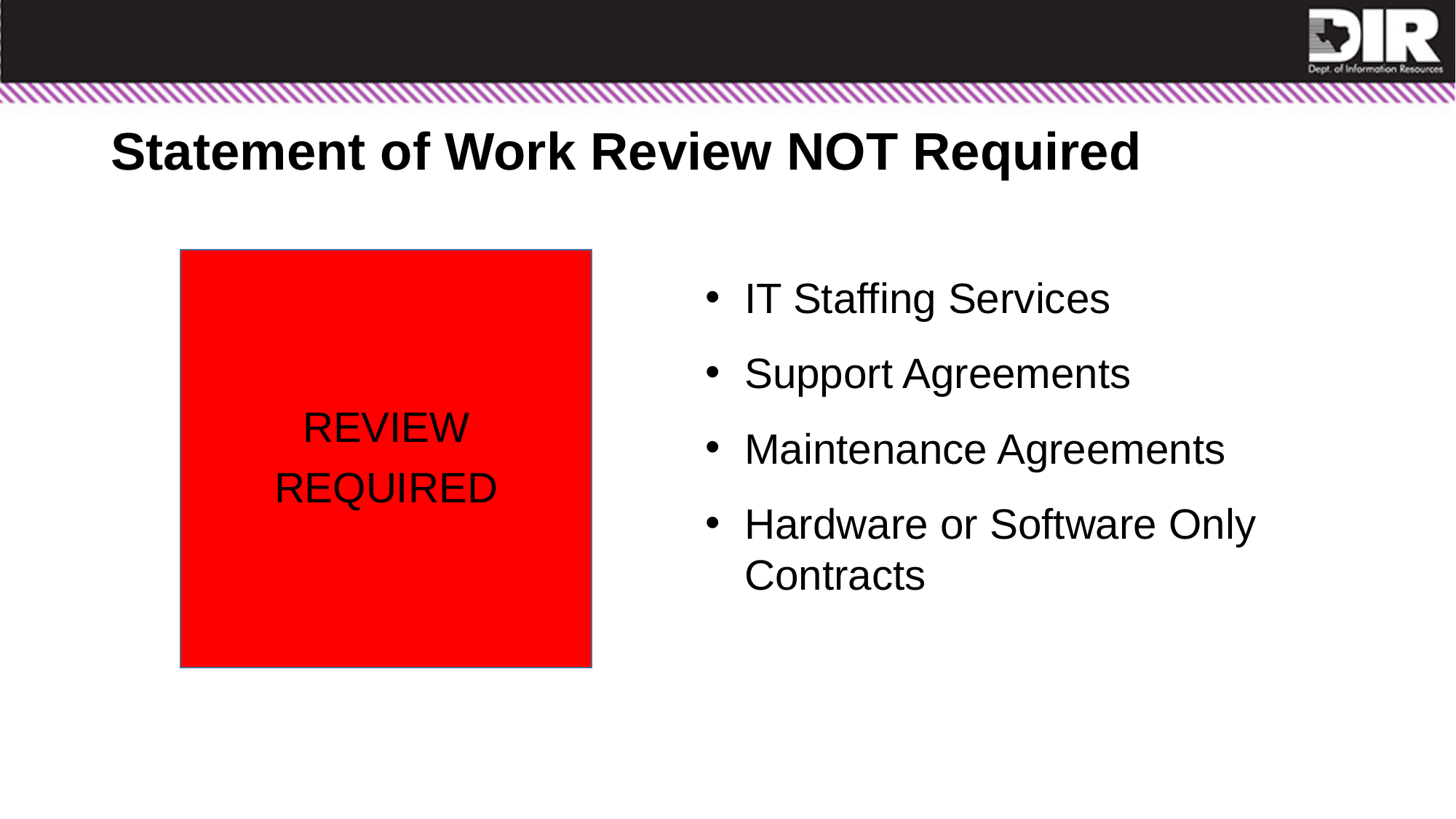

# Statement of Work Review NOT Required
REVIEW
REQUIRED
IT Staffing Services
Support Agreements
Maintenance Agreements
Hardware or Software Only Contracts